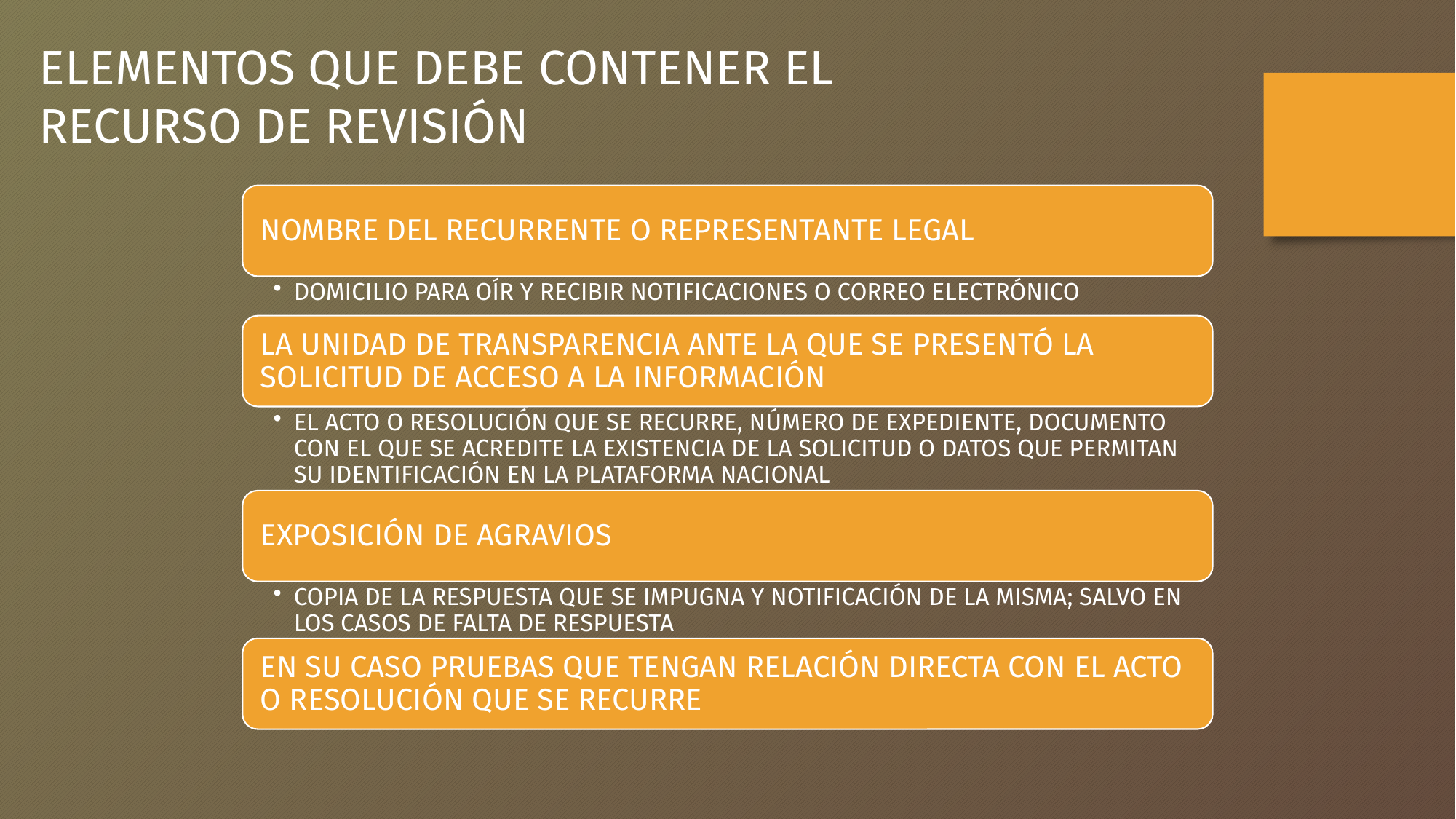

ELEMENTOS QUE DEBE CONTENER EL RECURSO DE REVISIÓN
NOMBRE DEL RECURRENTE O REPRESENTANTE LEGAL
DOMICILIO PARA OÍR Y RECIBIR NOTIFICACIONES O CORREO ELECTRÓNICO
LA UNIDAD DE TRANSPARENCIA ANTE LA QUE SE PRESENTÓ LA SOLICITUD DE ACCESO A LA INFORMACIÓN
EL ACTO O RESOLUCIÓN QUE SE RECURRE, NÚMERO DE EXPEDIENTE, DOCUMENTO CON EL QUE SE ACREDITE LA EXISTENCIA DE LA SOLICITUD O DATOS QUE PERMITAN SU IDENTIFICACIÓN EN LA PLATAFORMA NACIONAL
EXPOSICIÓN DE AGRAVIOS
COPIA DE LA RESPUESTA QUE SE IMPUGNA Y NOTIFICACIÓN DE LA MISMA; SALVO EN LOS CASOS DE FALTA DE RESPUESTA
EN SU CASO PRUEBAS QUE TENGAN RELACIÓN DIRECTA CON EL ACTO O RESOLUCIÓN QUE SE RECURRE